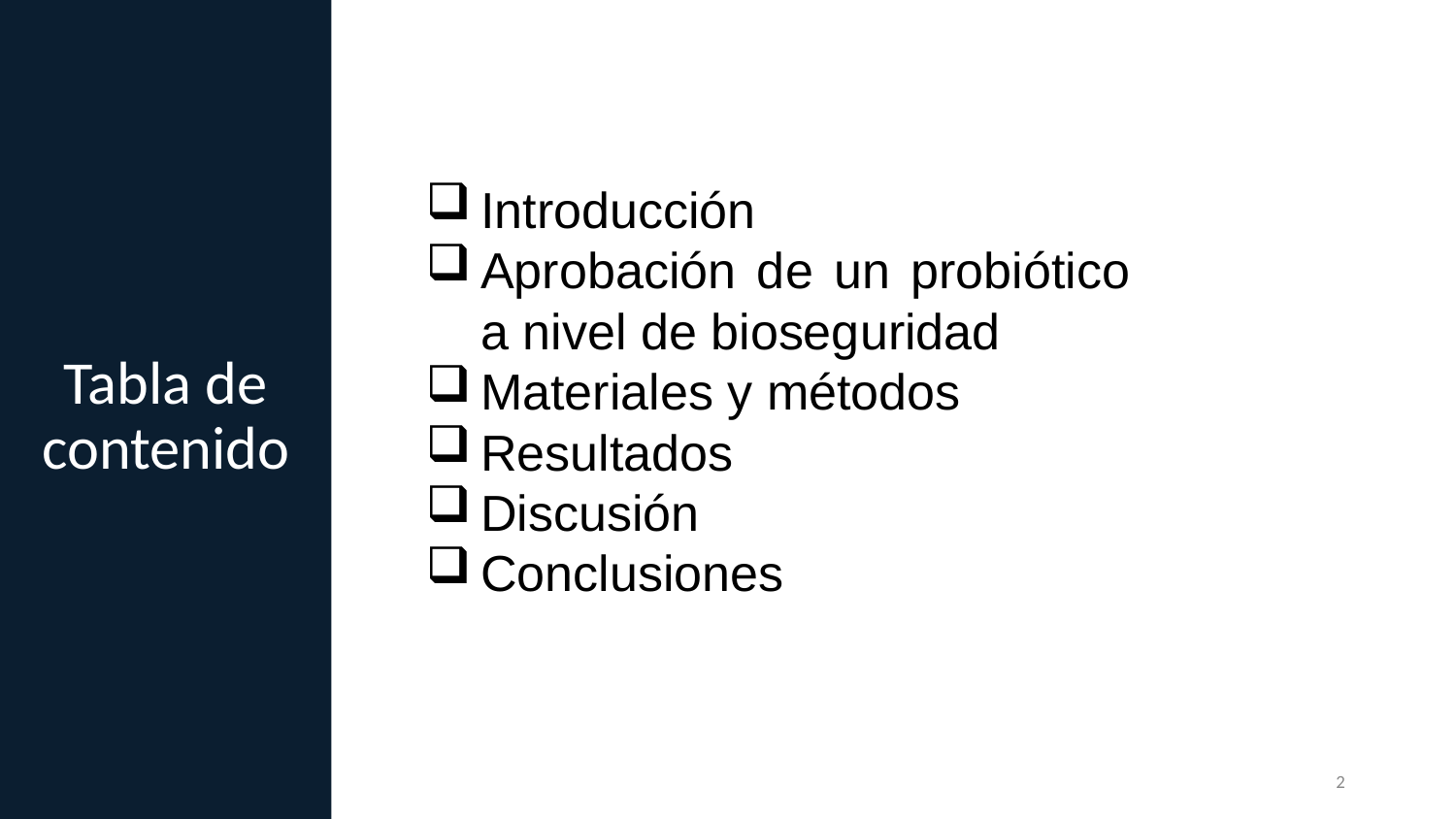

Tabla de contenido
Introducción
Aprobación de un probiótico a nivel de bioseguridad
Materiales y métodos
Resultados
Discusión
Conclusiones

2